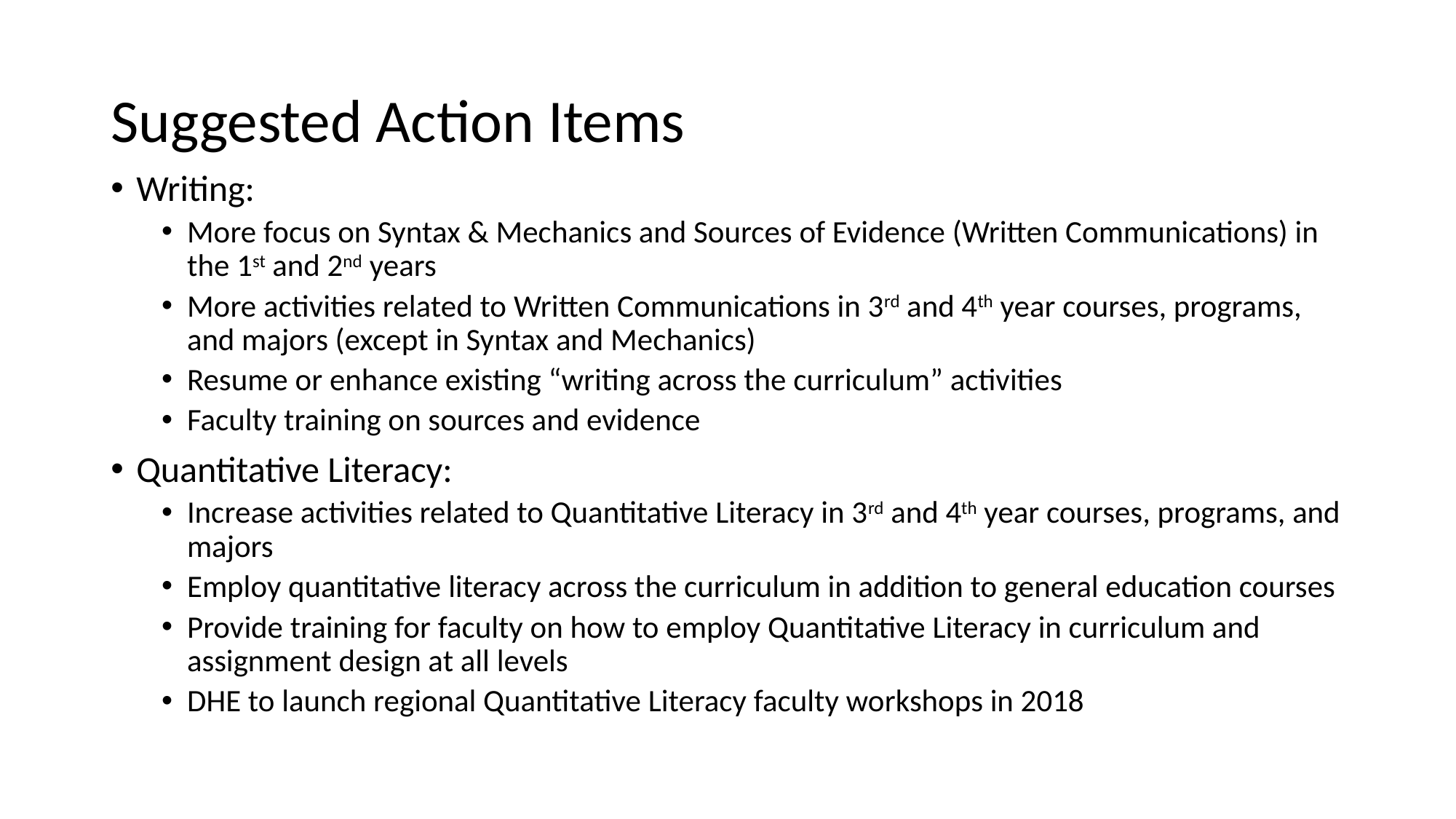

# Suggested Action Items
Writing:
More focus on Syntax & Mechanics and Sources of Evidence (Written Communications) in the 1st and 2nd years
More activities related to Written Communications in 3rd and 4th year courses, programs, and majors (except in Syntax and Mechanics)
Resume or enhance existing “writing across the curriculum” activities
Faculty training on sources and evidence
Quantitative Literacy:
Increase activities related to Quantitative Literacy in 3rd and 4th year courses, programs, and majors
Employ quantitative literacy across the curriculum in addition to general education courses
Provide training for faculty on how to employ Quantitative Literacy in curriculum and assignment design at all levels
DHE to launch regional Quantitative Literacy faculty workshops in 2018